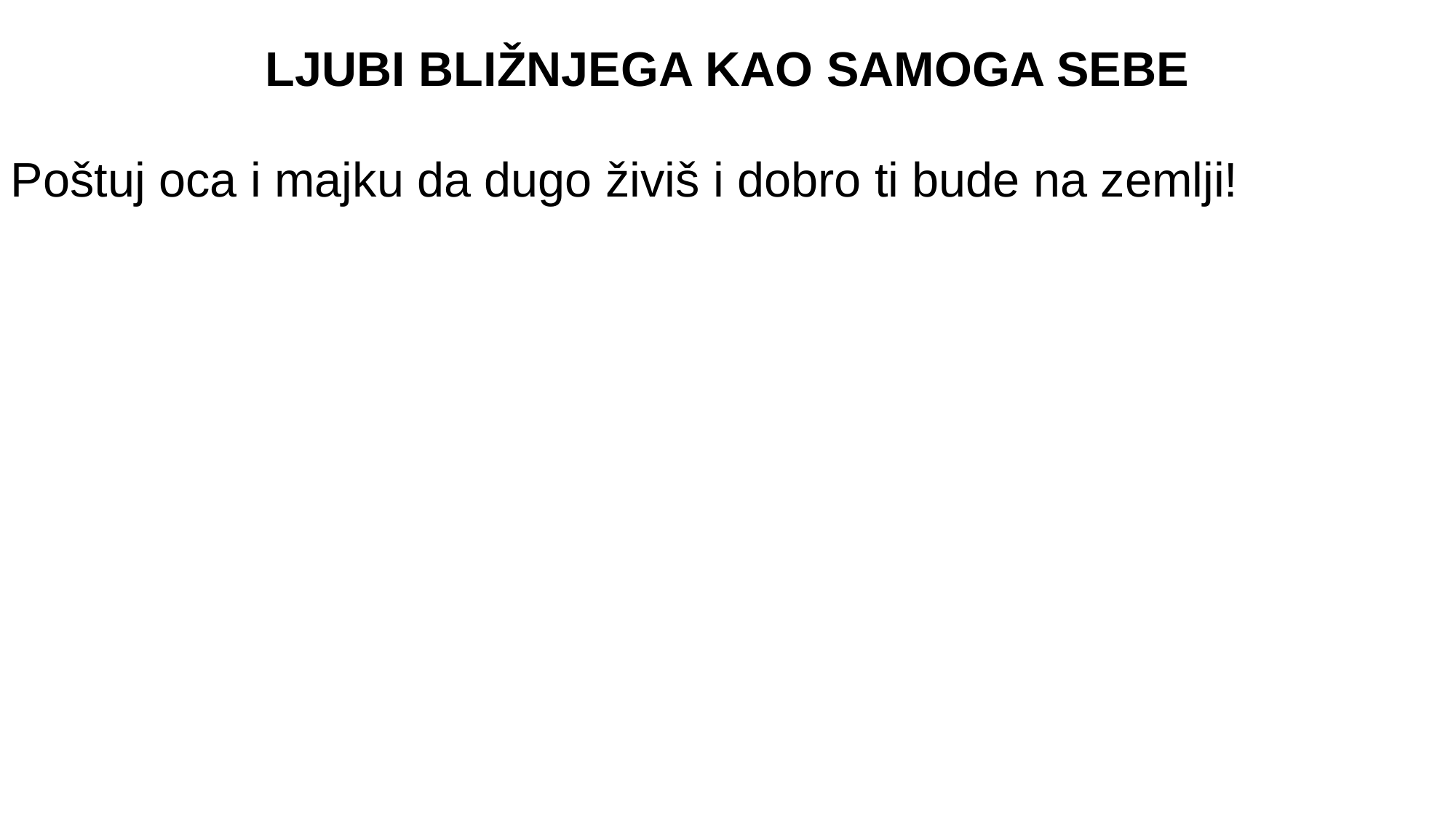

LJUBI BLIŽNJEGA KAO SAMOGA SEBE
Poštuj oca i majku da dugo živiš i dobro ti bude na zemlji!